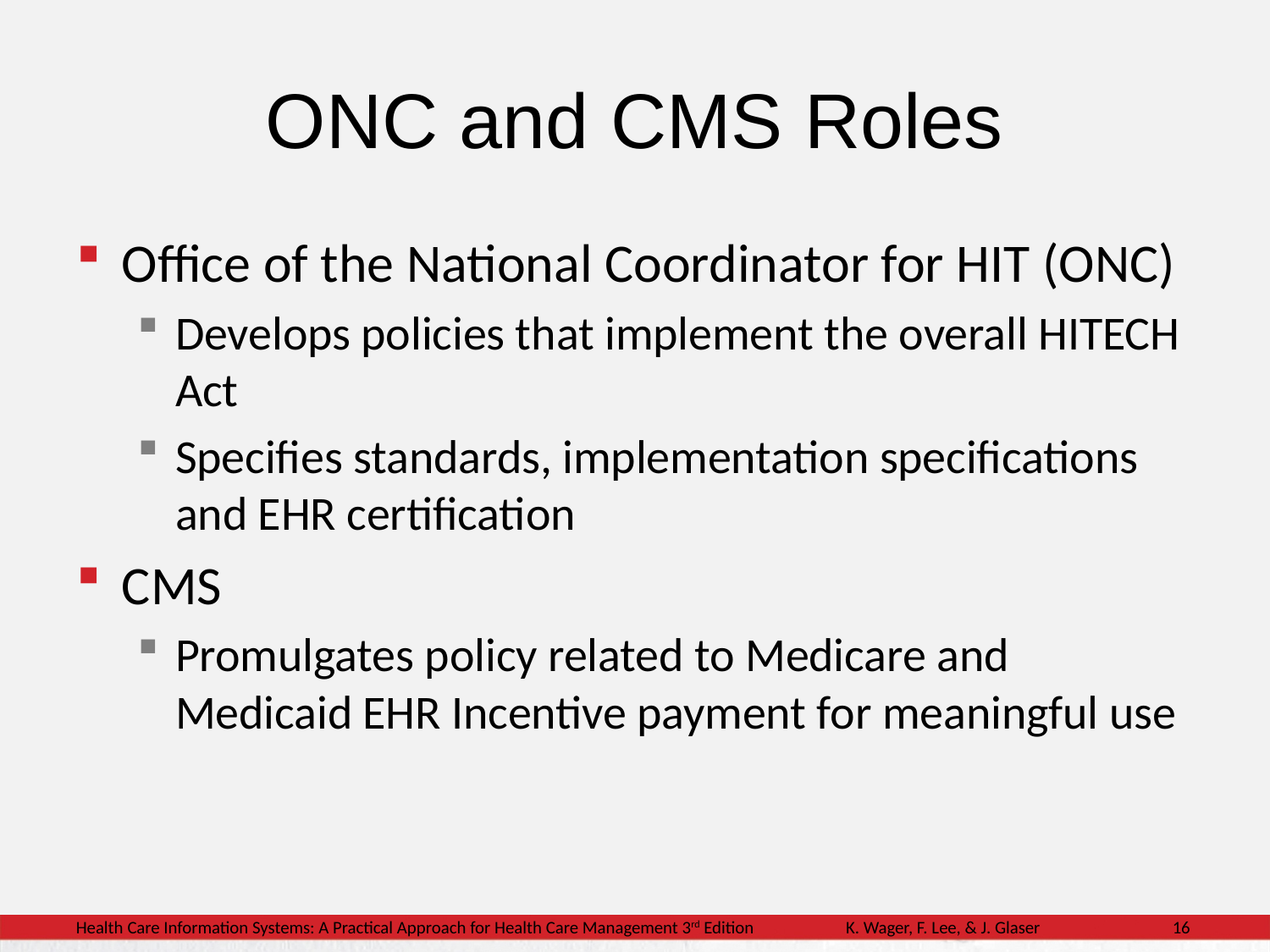

# ONC and CMS Roles
Office of the National Coordinator for HIT (ONC)
Develops policies that implement the overall HITECH Act
Specifies standards, implementation specifications and EHR certification
CMS
Promulgates policy related to Medicare and Medicaid EHR Incentive payment for meaningful use